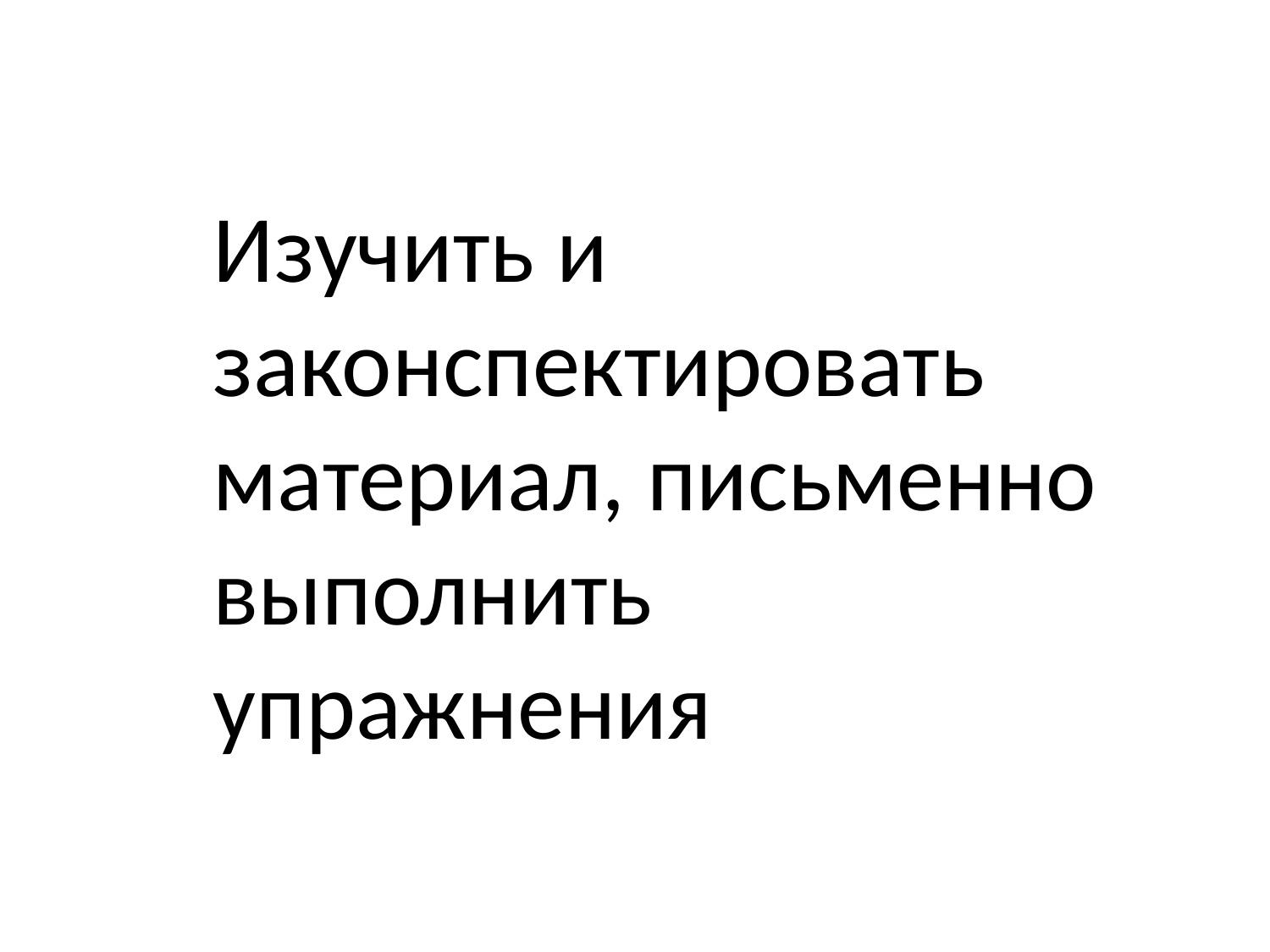

Изучить и законспектировать материал, письменно выполнить упражнения